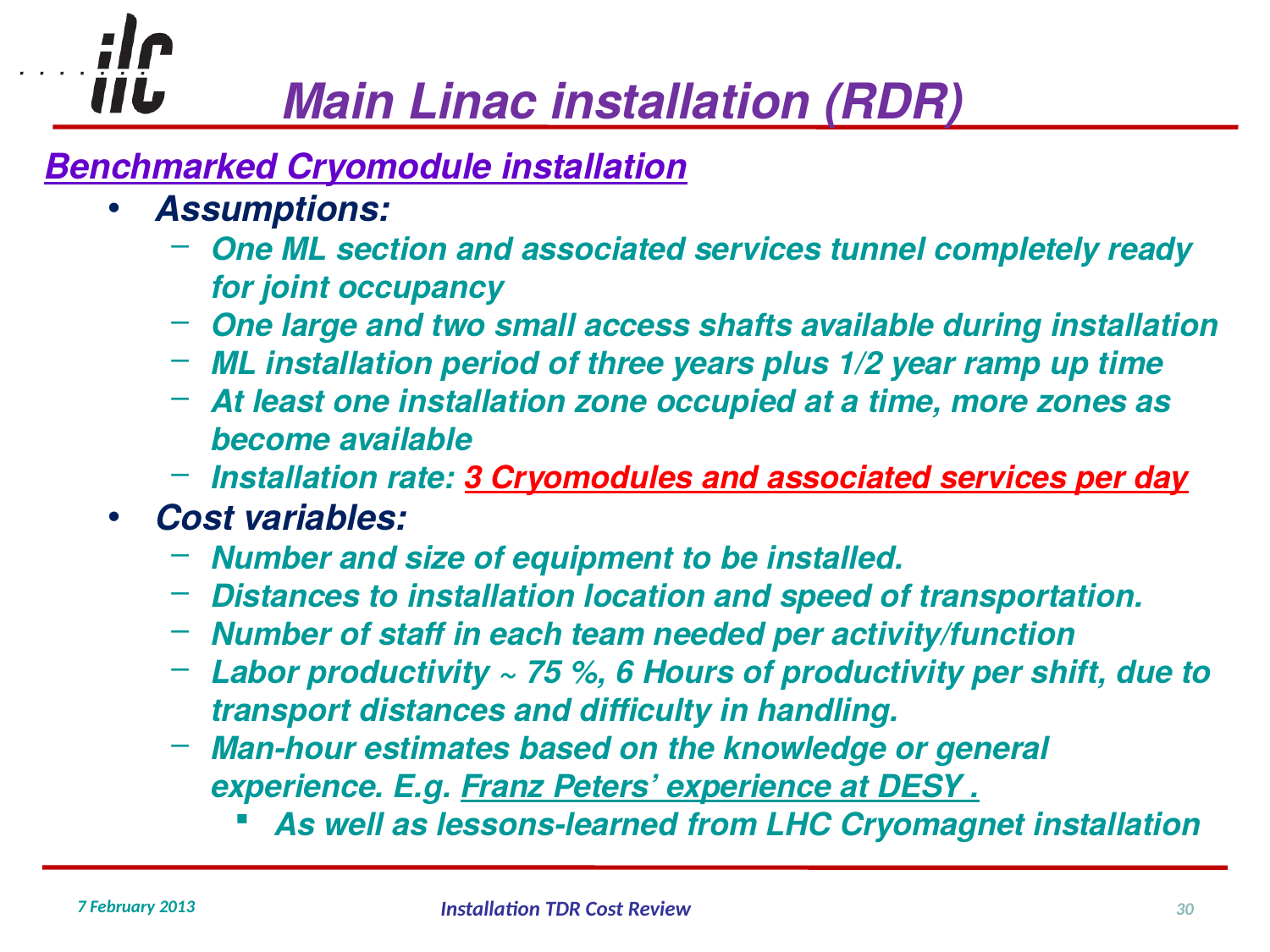

Main Linac installation (RDR)
Benchmarked Cryomodule installation
Assumptions:
One ML section and associated services tunnel completely ready for joint occupancy
One large and two small access shafts available during installation
ML installation period of three years plus 1/2 year ramp up time
At least one installation zone occupied at a time, more zones as become available
Installation rate: 3 Cryomodules and associated services per day
Cost variables:
Number and size of equipment to be installed.
Distances to installation location and speed of transportation.
Number of staff in each team needed per activity/function
Labor productivity ~ 75 %, 6 Hours of productivity per shift, due to transport distances and difficulty in handling.
Man-hour estimates based on the knowledge or general experience. E.g. Franz Peters’ experience at DESY .
As well as lessons-learned from LHC Cryomagnet installation
30